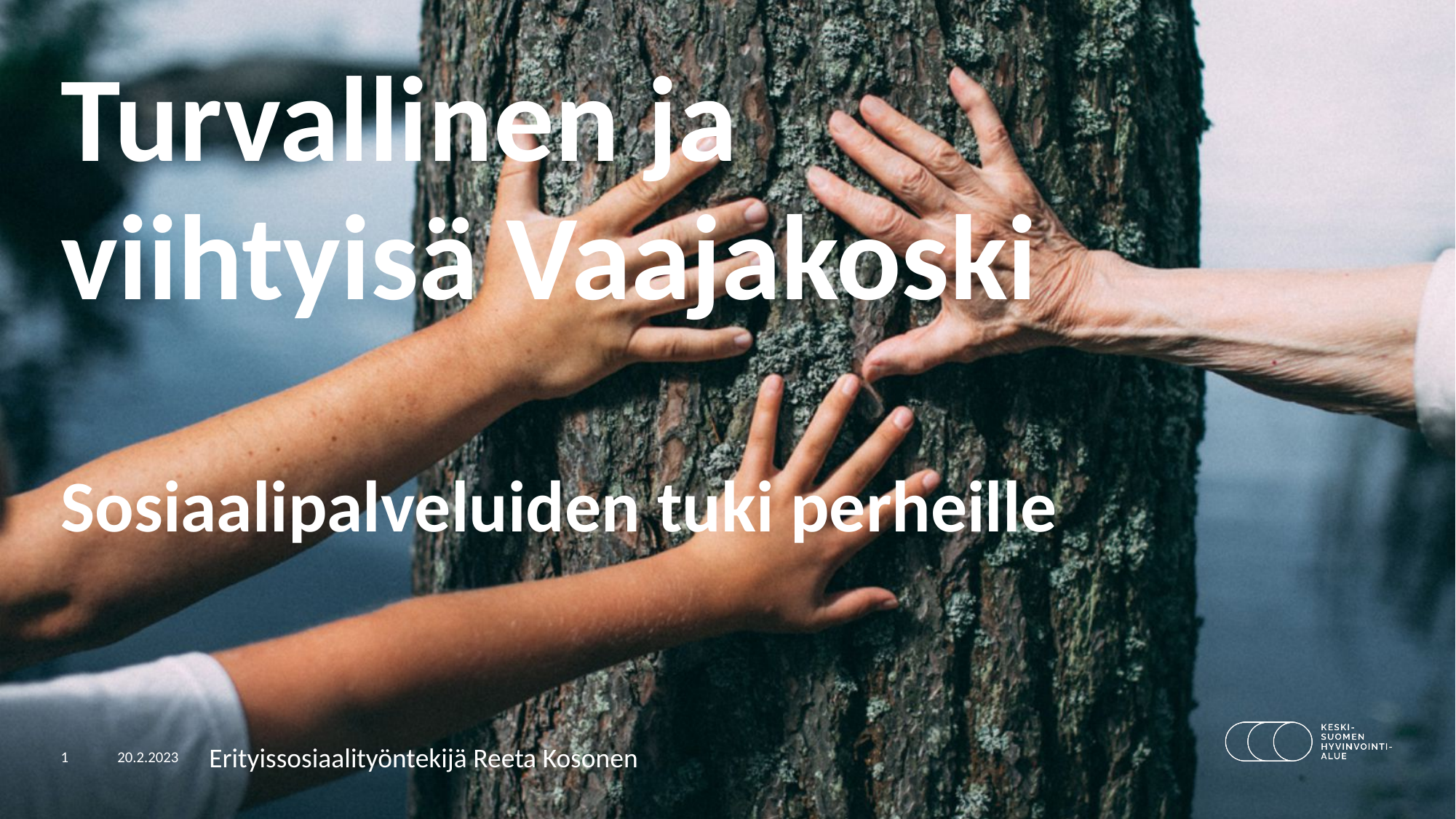

# Turvallinen ja viihtyisä Vaajakoski Sosiaalipalveluiden tuki perheille
1
20.2.2023
Erityissosiaalityöntekijä Reeta Kosonen